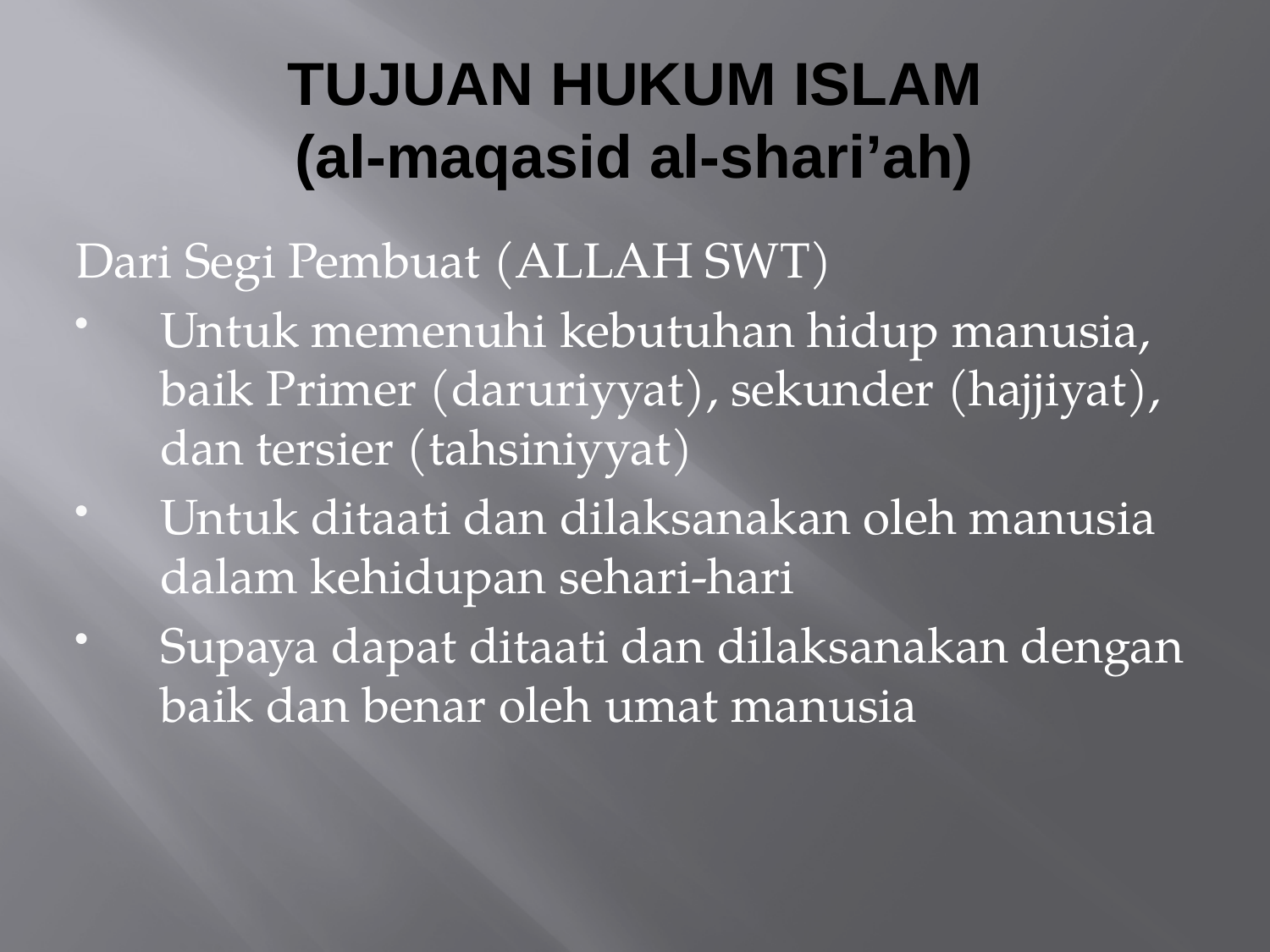

# TUJUAN HUKUM ISLAM (al-maqasid al-shari’ah)
Dari Segi Pembuat (ALLAH SWT)
Untuk memenuhi kebutuhan hidup manusia, baik Primer (daruriyyat), sekunder (hajjiyat), dan tersier (tahsiniyyat)
Untuk ditaati dan dilaksanakan oleh manusia dalam kehidupan sehari-hari
Supaya dapat ditaati dan dilaksanakan dengan baik dan benar oleh umat manusia